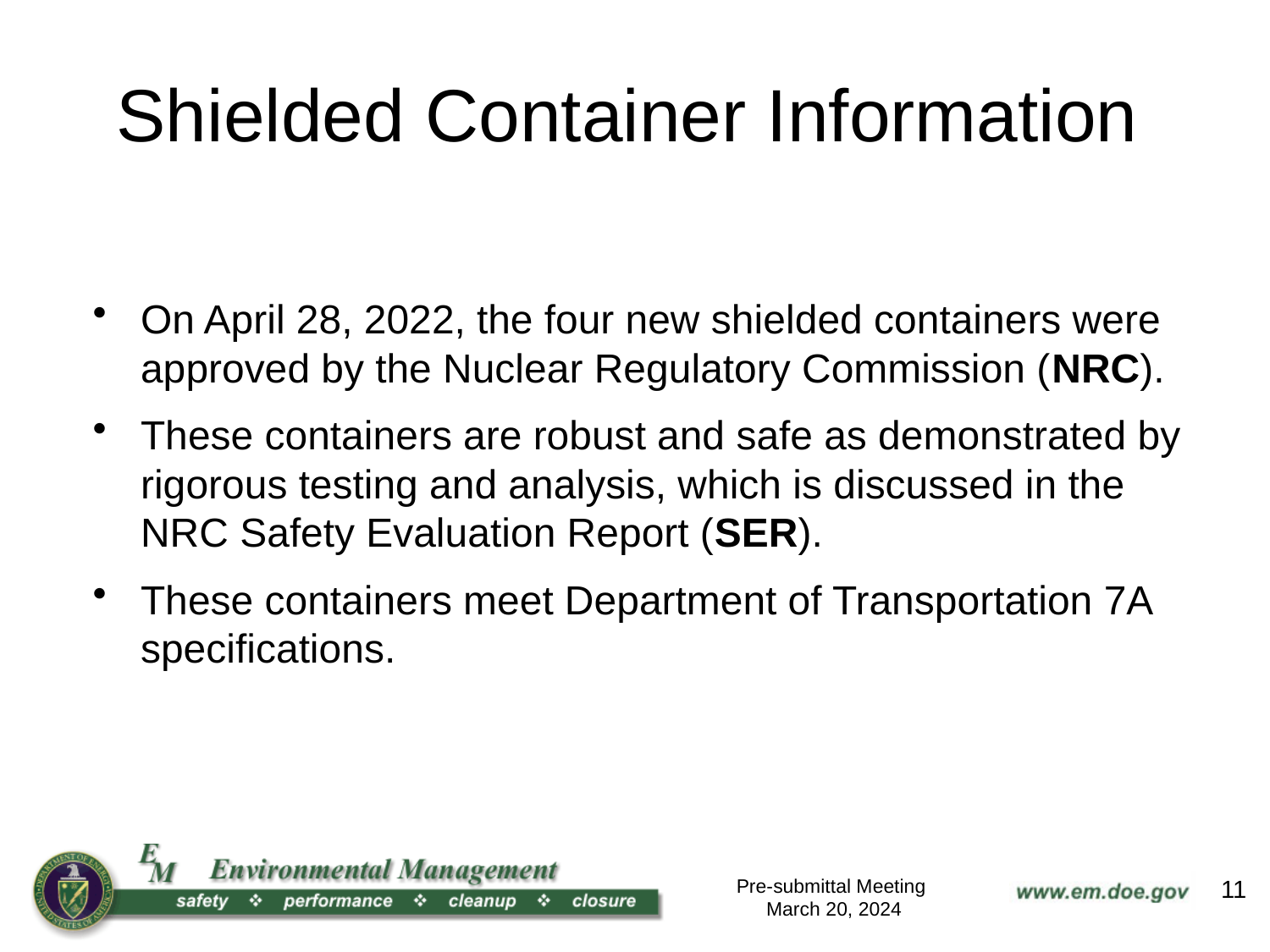

# Shielded Container Information
On April 28, 2022, the four new shielded containers were approved by the Nuclear Regulatory Commission (NRC).
These containers are robust and safe as demonstrated by rigorous testing and analysis, which is discussed in the NRC Safety Evaluation Report (SER).
These containers meet Department of Transportation 7A specifications.
Pre-submittal Meeting
March 20, 2024
11